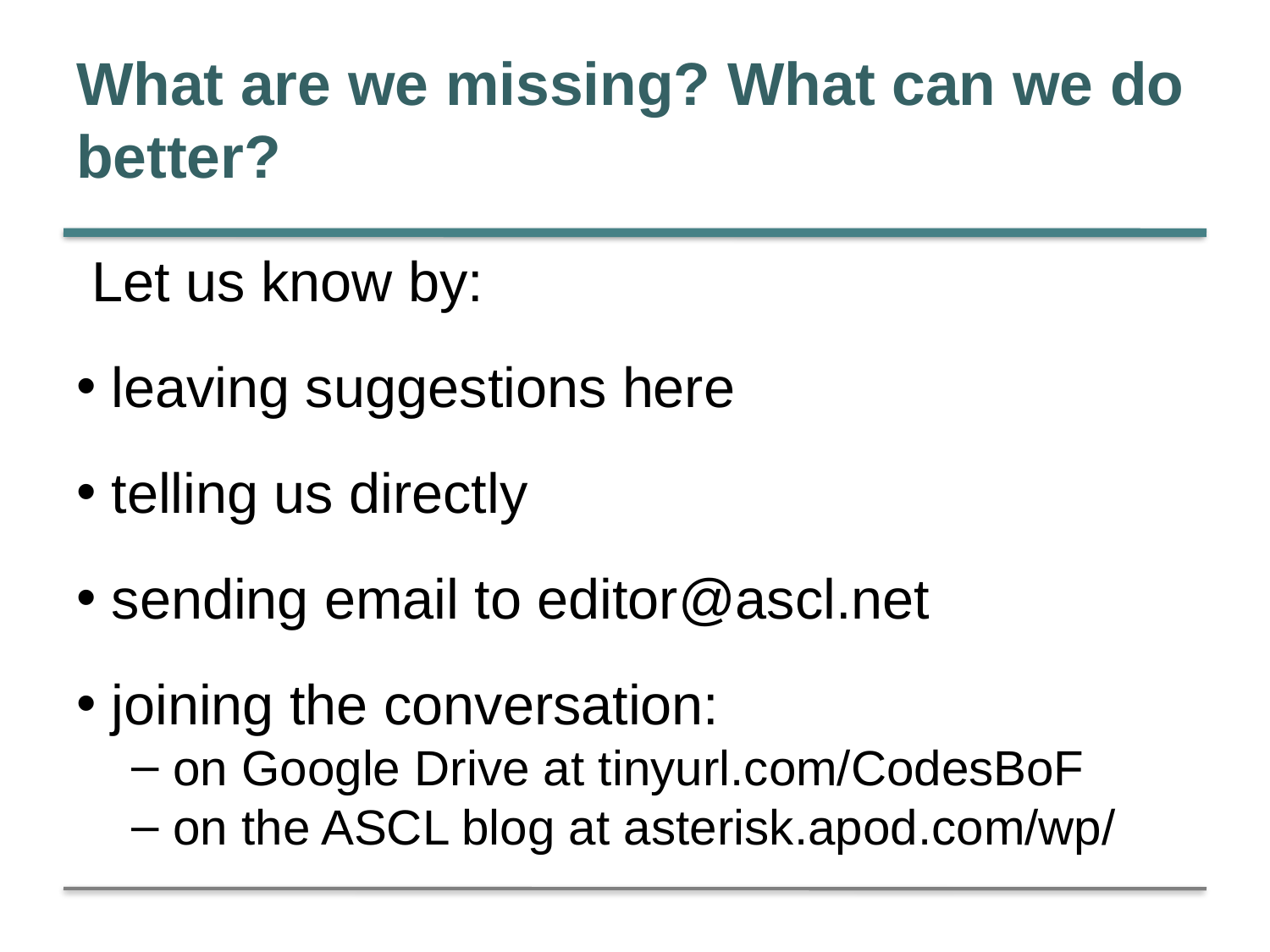

# What are we missing? What can we do better?
 Let us know by:
 leaving suggestions here
 telling us directly
 sending email to editor@ascl.net
 joining the conversation:
 on Google Drive at tinyurl.com/CodesBoF
 on the ASCL blog at asterisk.apod.com/wp/